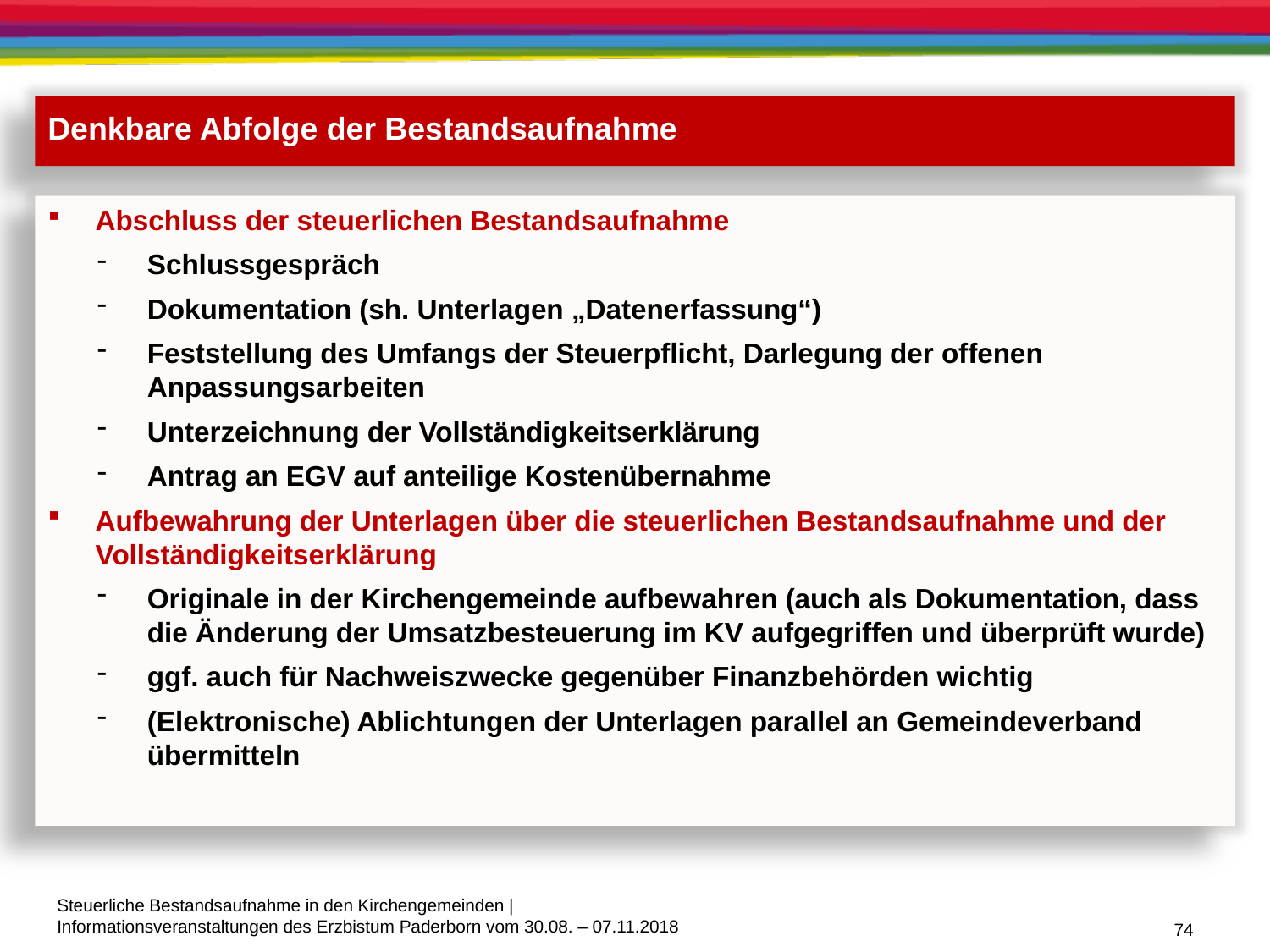

Denkbare Abfolge der Bestandsaufnahme
Abschluss der steuerlichen Bestandsaufnahme
Schlussgespräch
Dokumentation (sh. Unterlagen „Datenerfassung“)
Feststellung des Umfangs der Steuerpflicht, Darlegung der offenen Anpassungsarbeiten
Unterzeichnung der Vollständigkeitserklärung
Antrag an EGV auf anteilige Kostenübernahme
Aufbewahrung der Unterlagen über die steuerlichen Bestandsaufnahme und der Vollständigkeitserklärung
Originale in der Kirchengemeinde aufbewahren (auch als Dokumentation, dass die Änderung der Umsatzbesteuerung im KV aufgegriffen und überprüft wurde)
ggf. auch für Nachweiszwecke gegenüber Finanzbehörden wichtig
(Elektronische) Ablichtungen der Unterlagen parallel an Gemeindeverband übermitteln
74